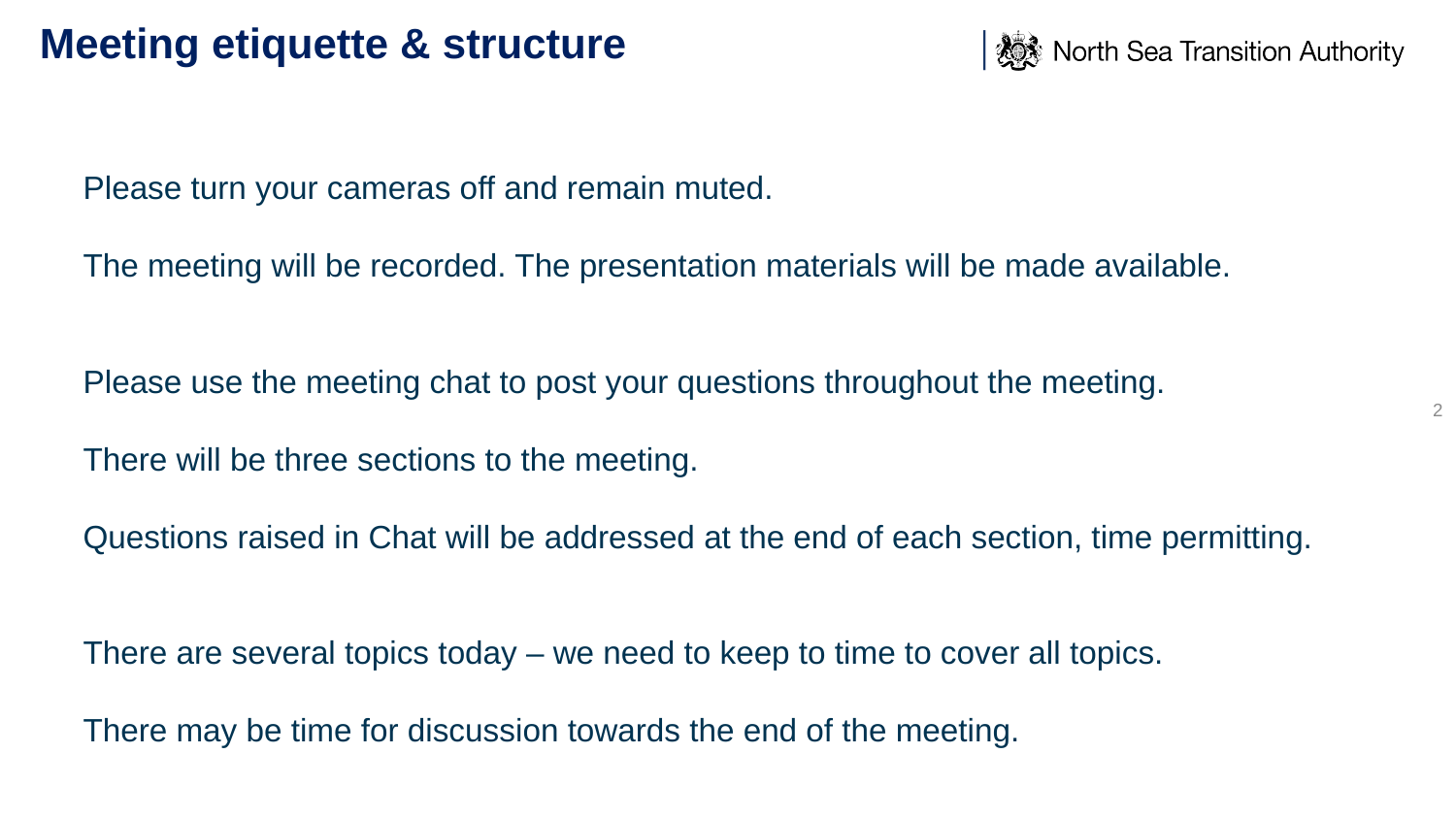

# Meeting etiquette & structure
Please turn your cameras off and remain muted.

The meeting will be recorded. The presentation materials will be made available.

Please use the meeting chat to post your questions throughout the meeting.

There will be three sections to the meeting.

Questions raised in Chat will be addressed at the end of each section, time permitting.

There are several topics today – we need to keep to time to cover all topics.

There may be time for discussion towards the end of the meeting.